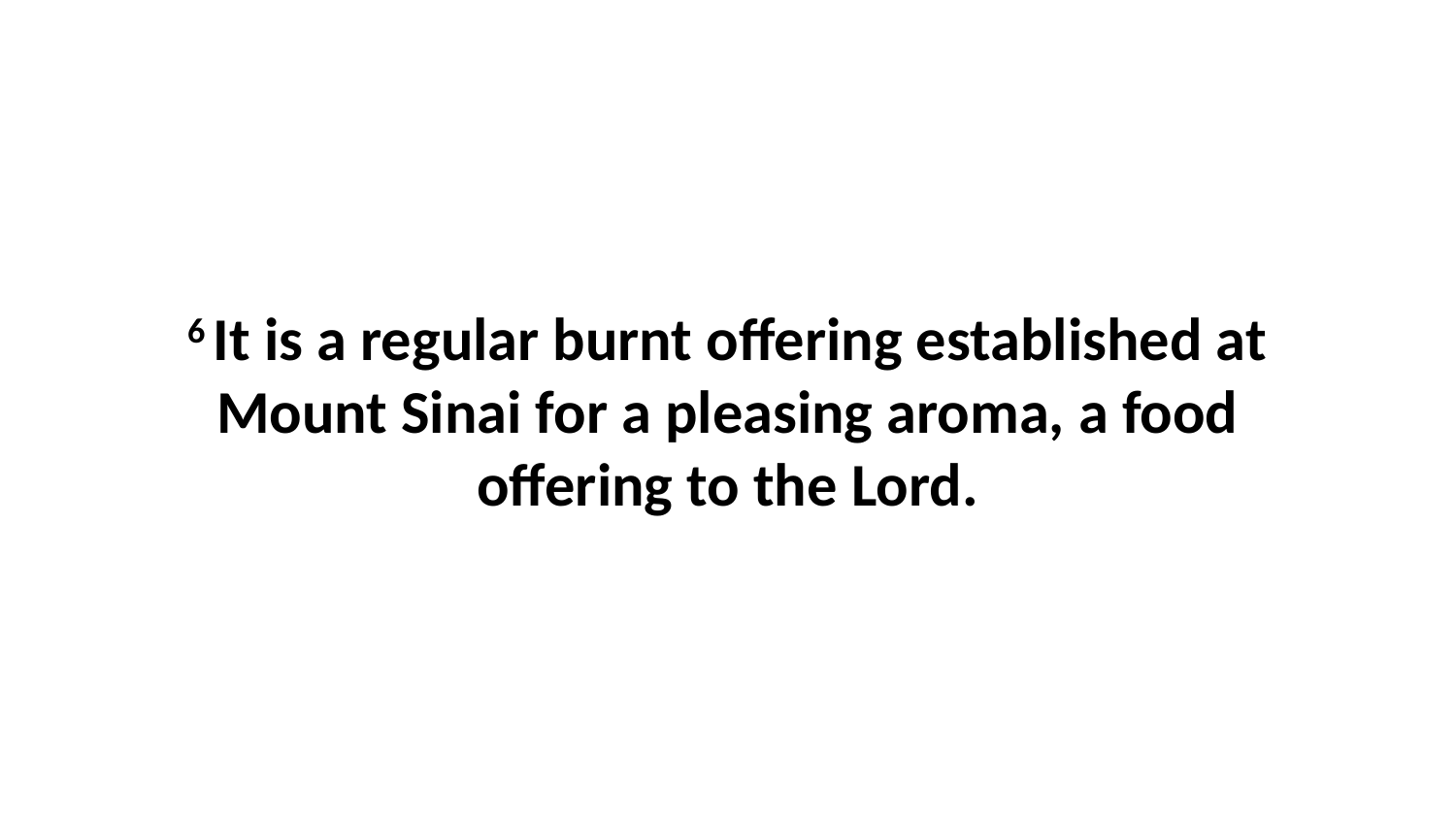

6 It is a regular burnt offering established at Mount Sinai for a pleasing aroma, a food offering to the Lord.